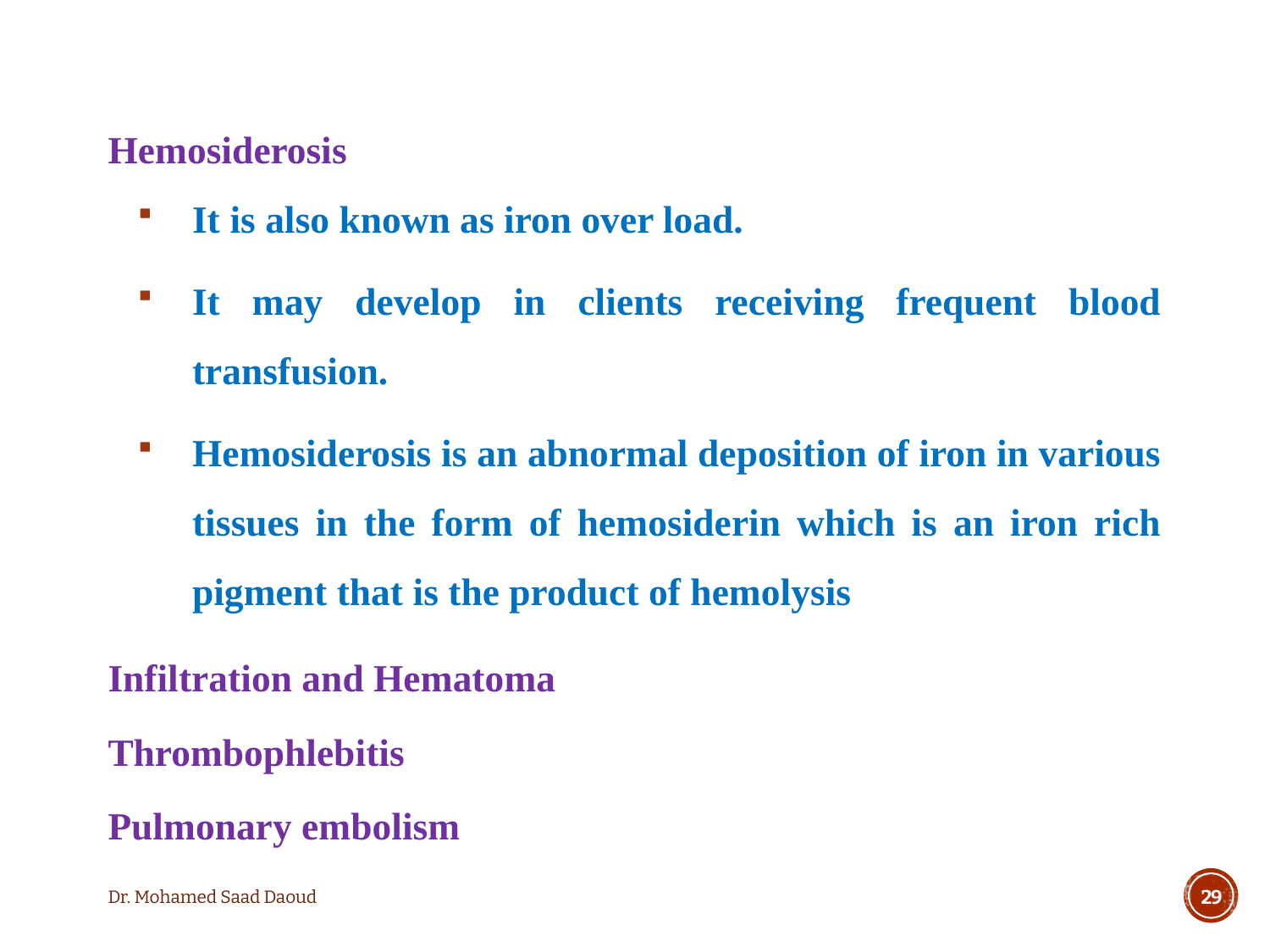

Hemosiderosis
It is also known as iron over load.
It may develop in clients receiving frequent blood transfusion.
Hemosiderosis is an abnormal deposition of iron in various tissues in the form of hemosiderin which is an iron rich pigment that is the product of hemolysis
Infiltration and Hematoma
Thrombophlebitis
Pulmonary embolism

Dr. Mohamed Saad Daoud
29